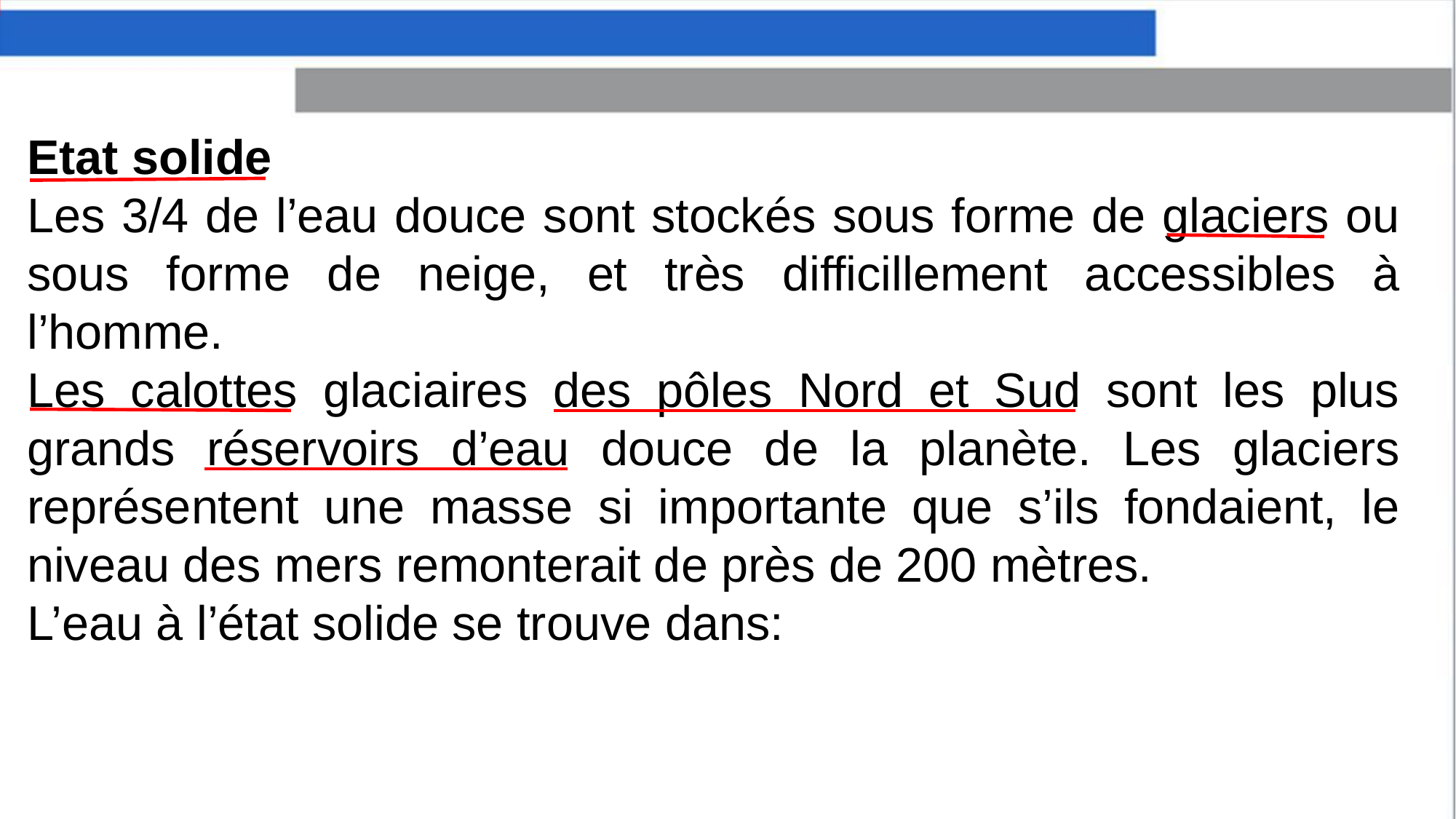

Etat solide
Les 3/4 de l’eau douce sont stockés sous forme de glaciers ou sous forme de neige, et très difficillement accessibles à l’homme.
Les calottes glaciaires des pôles Nord et Sud sont les plus grands réservoirs d’eau douce de la planète. Les glaciers représentent une masse si importante que s’ils fondaient, le niveau des mers remonterait de près de 200 mètres.
L’eau à l’état solide se trouve dans: